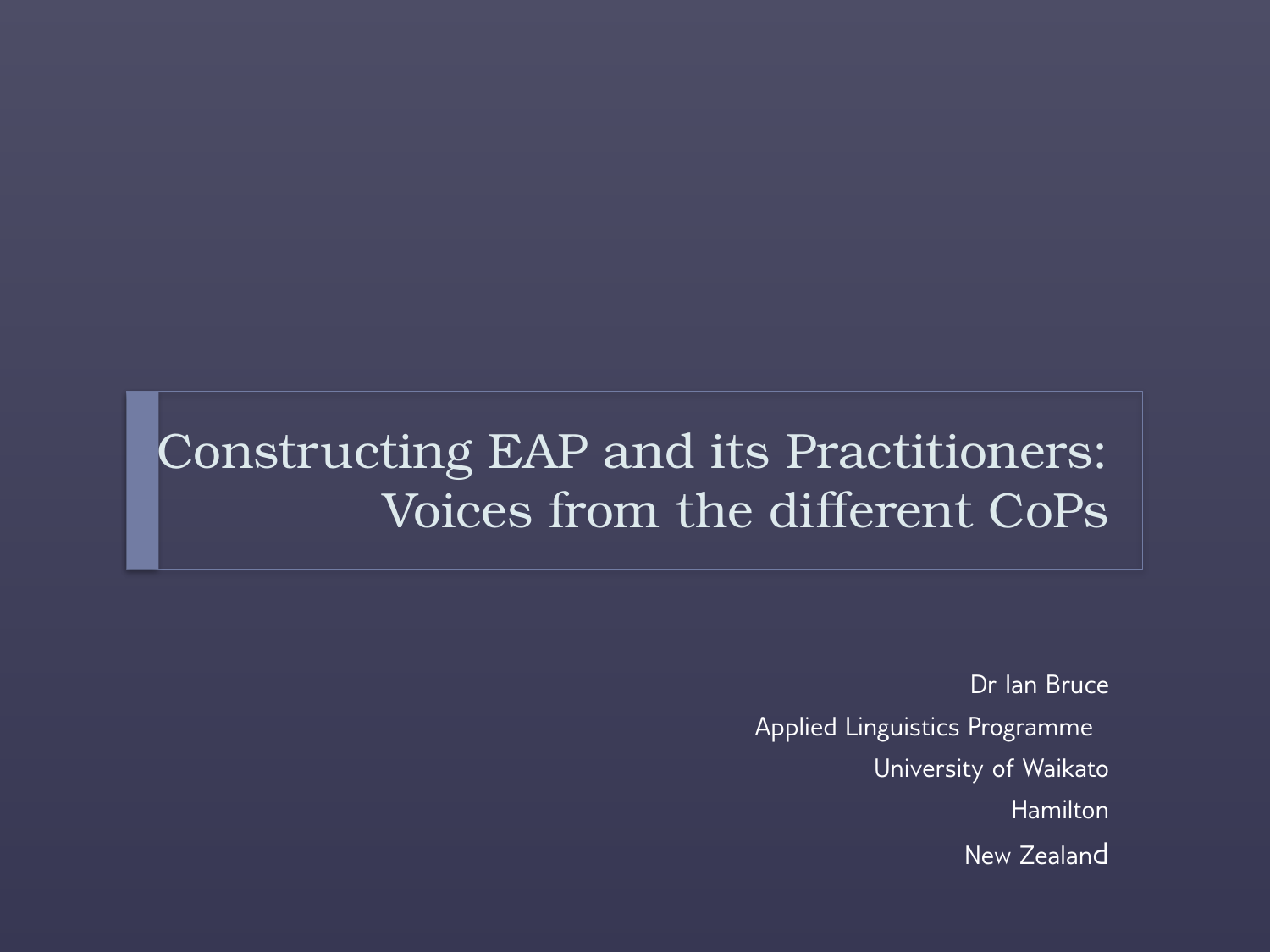

# Constructing EAP and its Practitioners: Voices from the different CoPs
 Dr Ian Bruce
Applied Linguistics Programme
University of Waikato
Hamilton
New Zealand